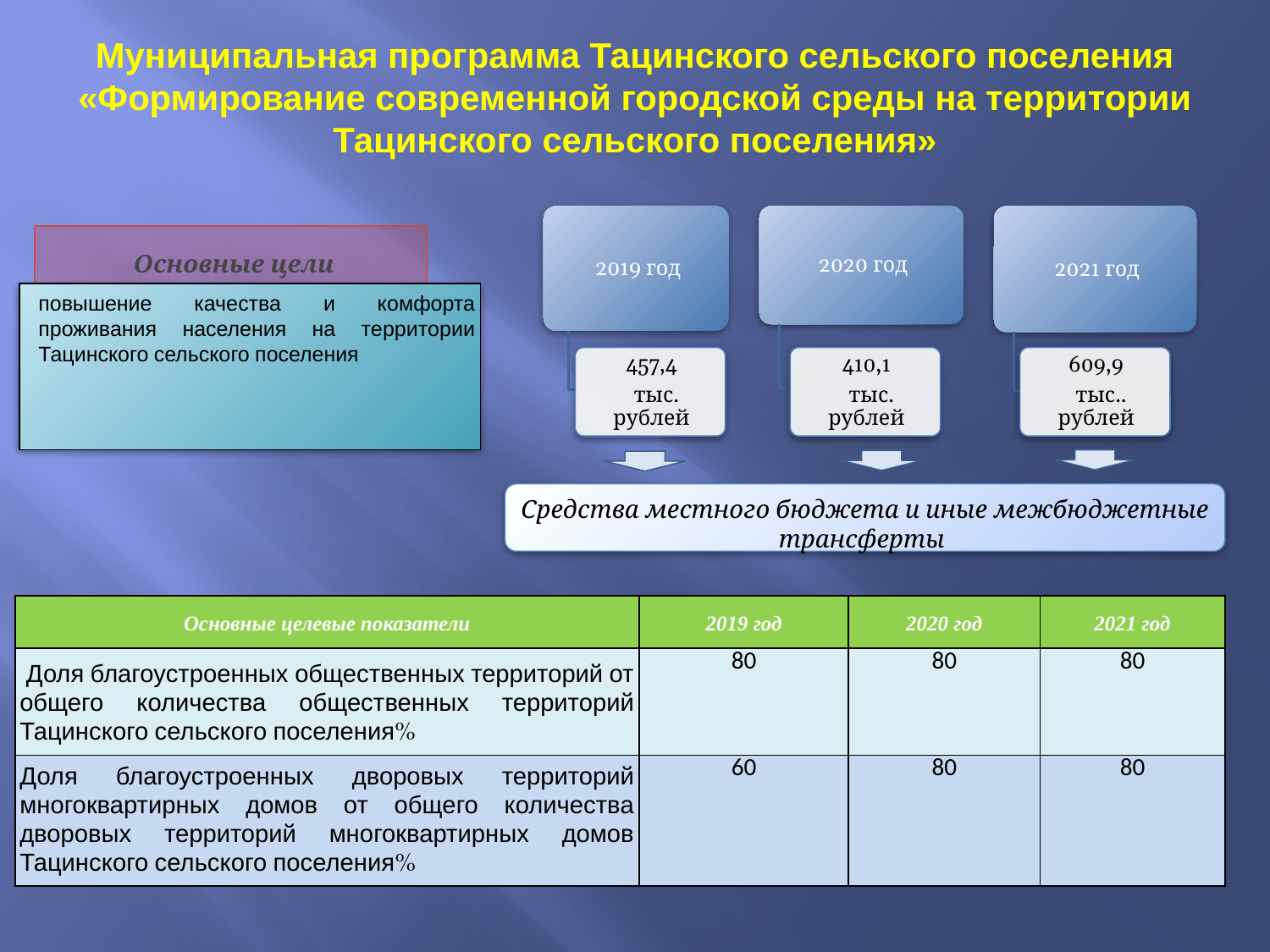

# Муниципальная программа Тацинского сельского поселения «Формирование современной городской среды на территории Тацинского сельского поселения»
2019 год
457,4
  тыс. рублей
2020 год
410,1
  тыс. рублей
2021 год
609,9
  тыс.. рублей
Основные цели программы
повышение качества и комфорта проживания населения на территории Тацинского сельского поселения

Средства местного бюджета и иные межбюджетные трансферты
| Основные целевые показатели | 2019 год | 2020 год | 2021 год |
| --- | --- | --- | --- |
| Доля благоустроенных общественных территорий от общего количества общественных территорий Тацинского сельского поселения% | 80 | 80 | 80 |
| Доля благоустроенных дворовых территорий многоквартирных домов от общего количества дворовых территорий многоквартирных домов Тацинского сельского поселения% | 60 | 80 | 80 |